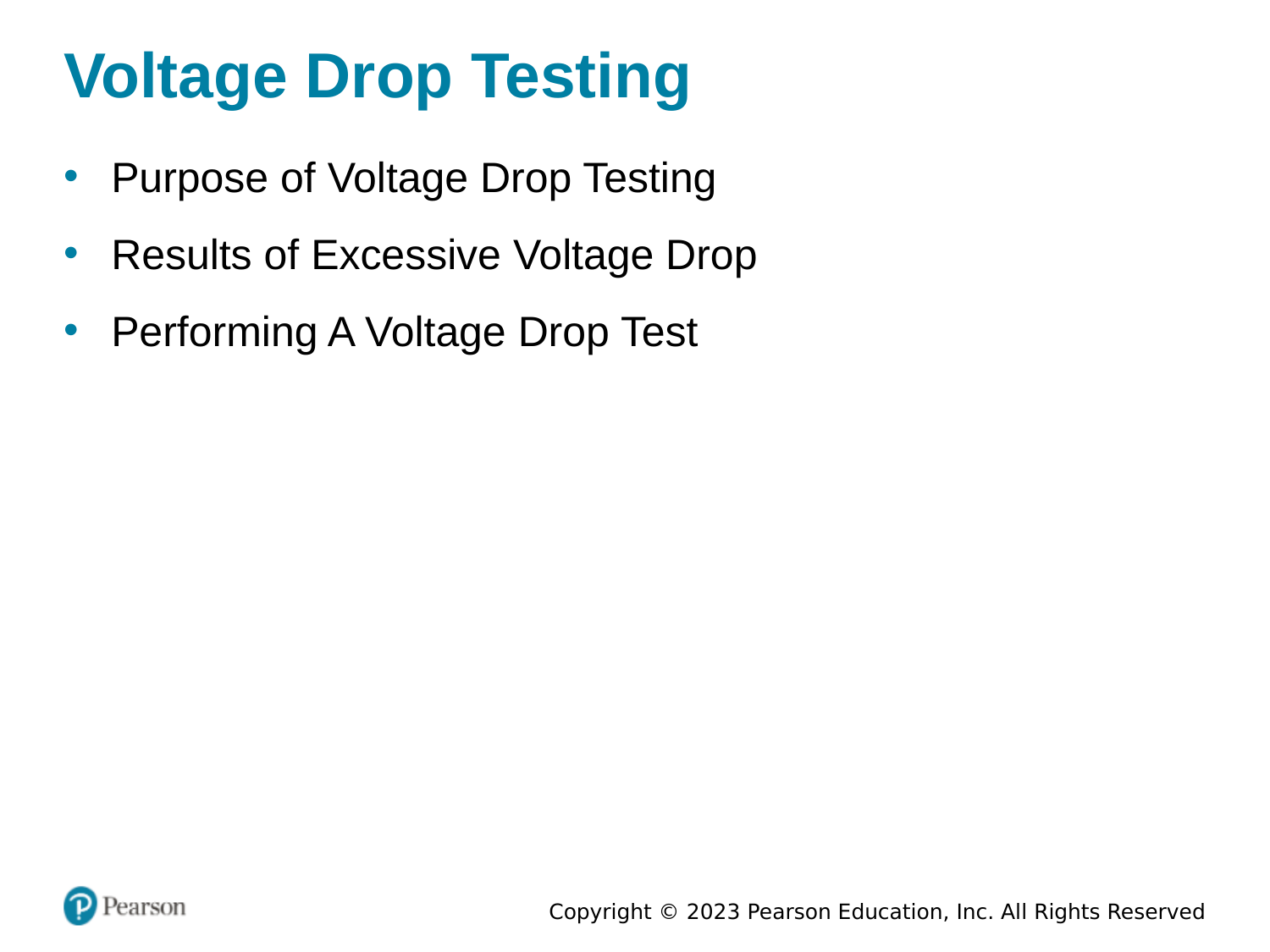

# Voltage Drop Testing
Purpose of Voltage Drop Testing
Results of Excessive Voltage Drop
Performing A Voltage Drop Test